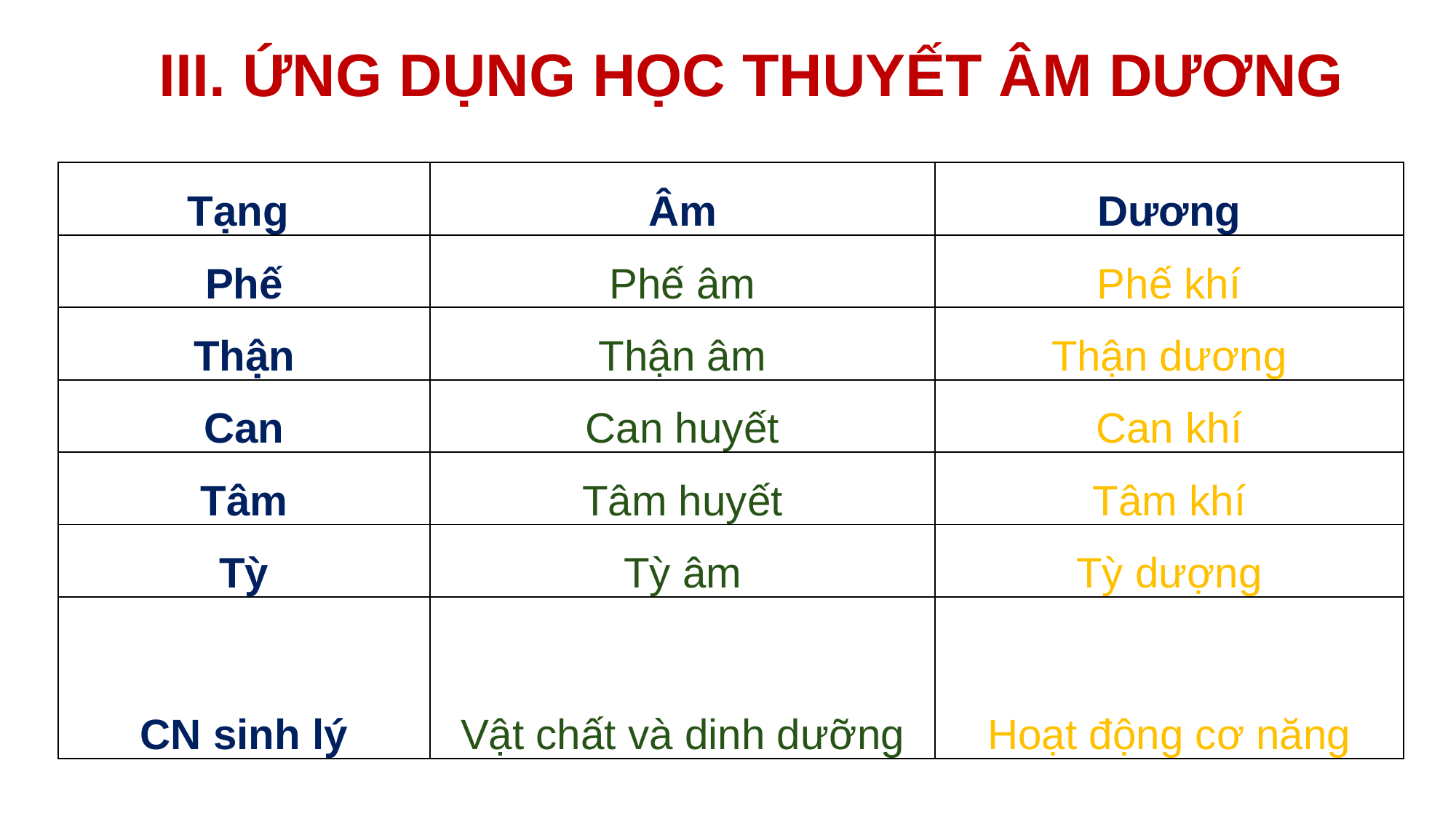

# III. ỨNG DỤNG HỌC THUYẾT ÂM DƯƠNG
| Tạng | Âm | Dương |
| --- | --- | --- |
| Phế | Phế âm | Phế khí |
| Thận | Thận âm | Thận dương |
| Can | Can huyết | Can khí |
| Tâm | Tâm huyết | Tâm khí |
| Tỳ | Tỳ âm | Tỳ dượng |
| CN sinh lý | Vật chất và dinh dưỡng | Hoạt động cơ năng |